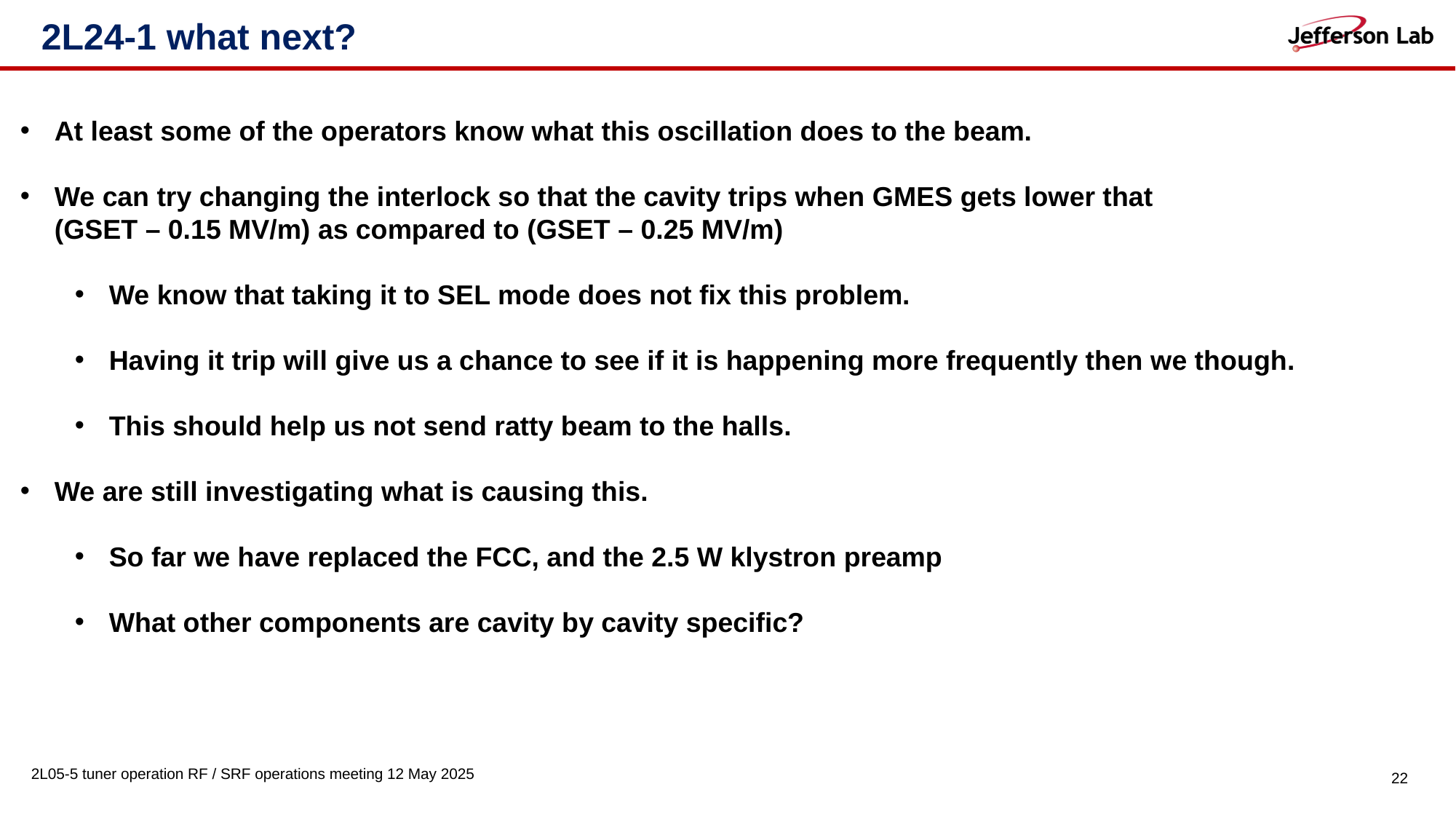

# 2L24-1 what next?
At least some of the operators know what this oscillation does to the beam.

We can try changing the interlock so that the cavity trips when GMES gets lower that                      (GSET – 0.15 MV/m) as compared to (GSET – 0.25 MV/m)

We know that taking it to SEL mode does not fix this problem.

Having it trip will give us a chance to see if it is happening more frequently then we though.

This should help us not send ratty beam to the halls.

We are still investigating what is causing this.

So far we have replaced the FCC, and the 2.5 W klystron preamp

What other components are cavity by cavity specific?
2L05-5 tuner operation RF / SRF operations meeting 12 May 2025
22